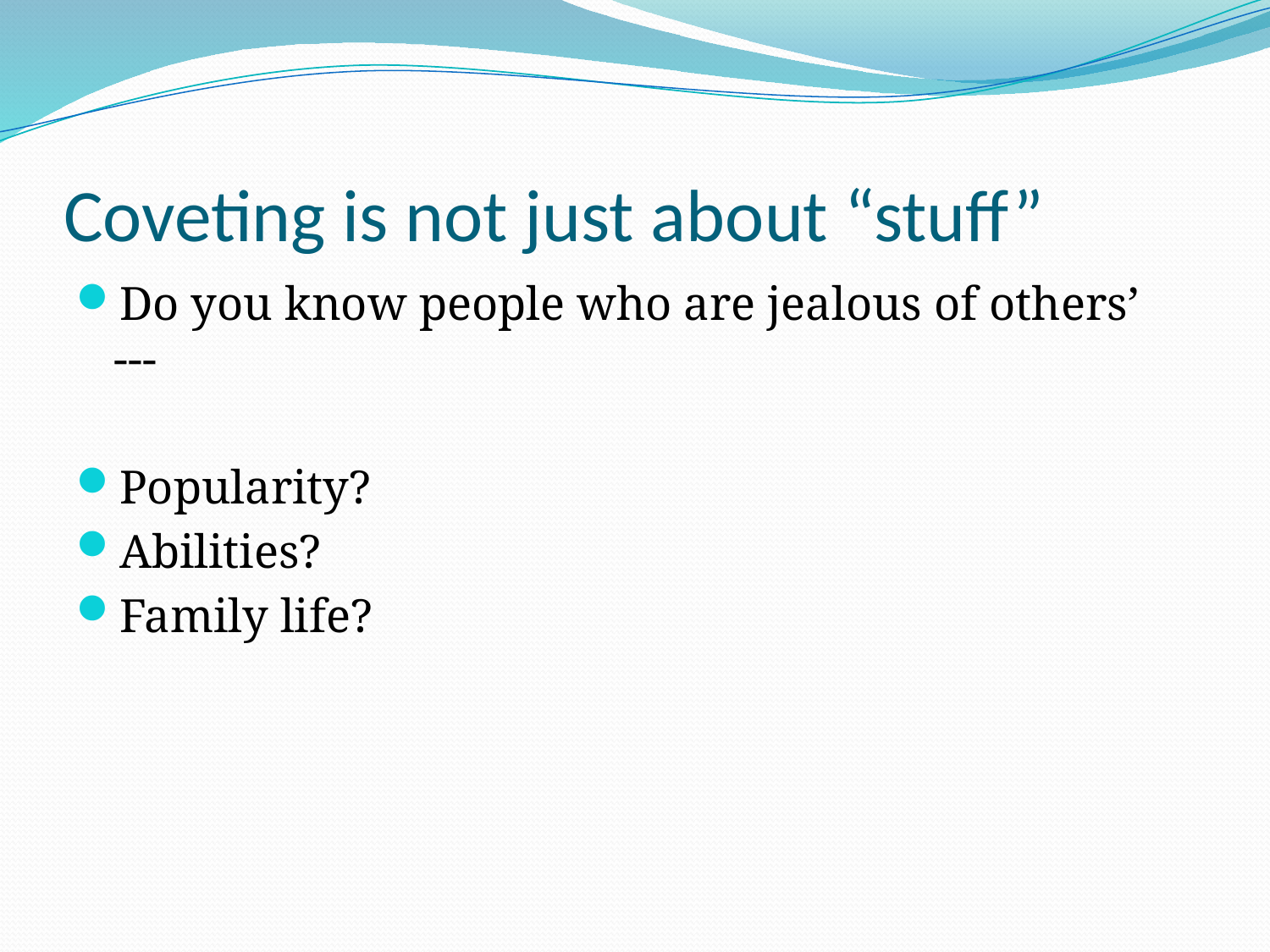

# Coveting is not just about “stuff”
Do you know people who are jealous of others’ ---

Popularity?
Abilities?
Family life?